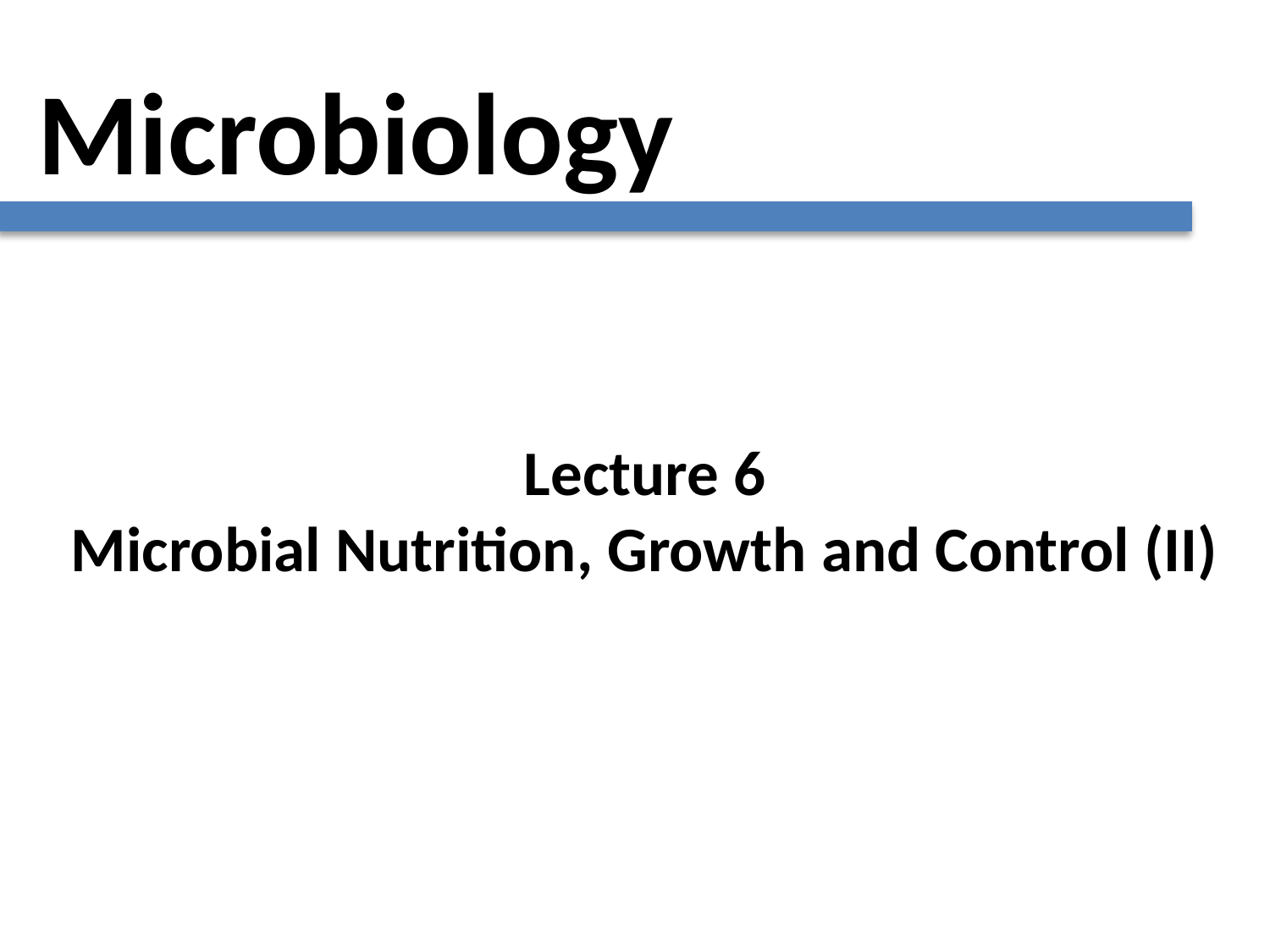

Microbiology

# Lecture 6 Microbial Nutrition, Growth and Control (II)